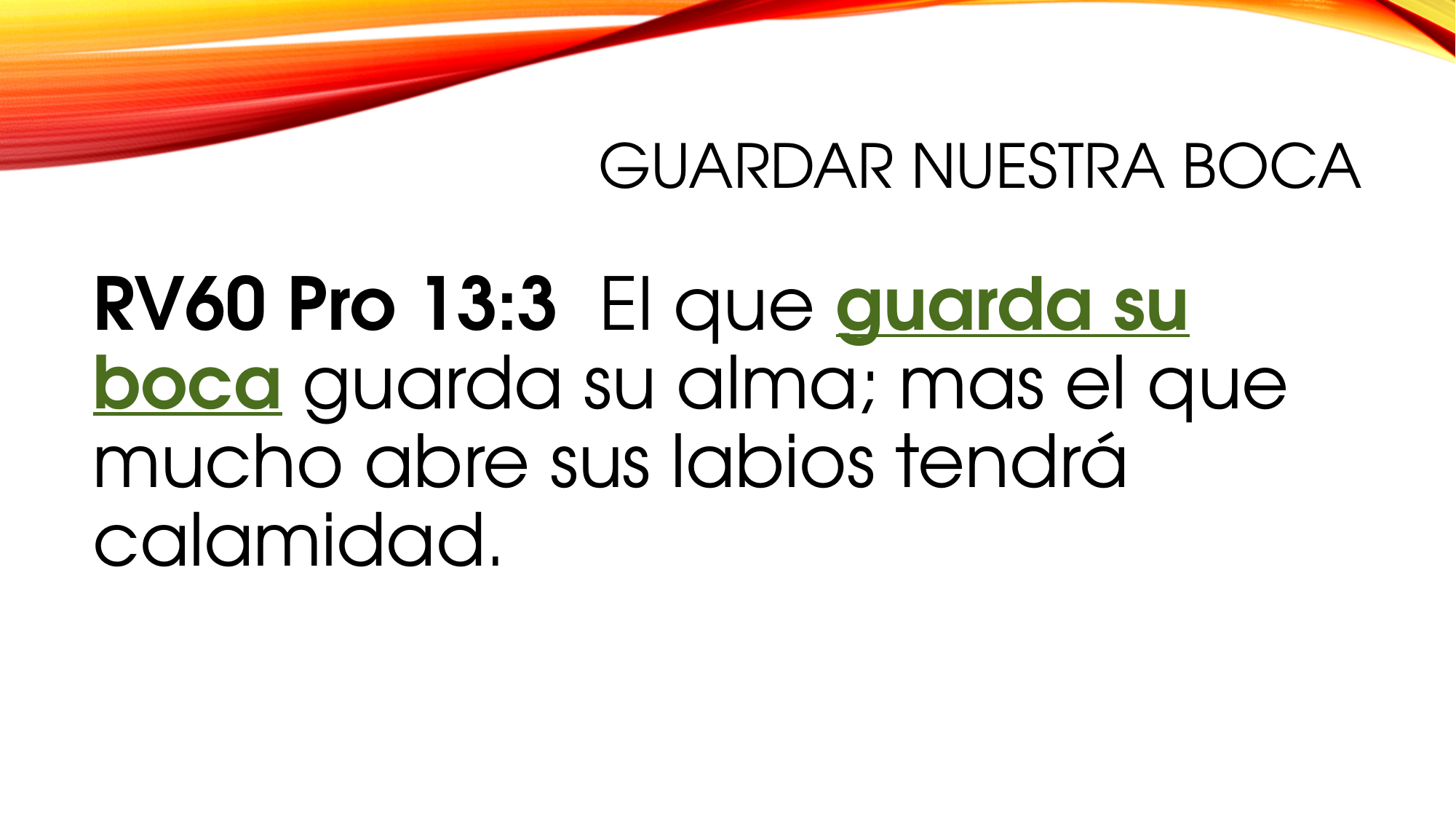

# Guardar nuestra boca
RV60 Pro 13:3  El que guarda su boca guarda su alma; mas el que mucho abre sus labios tendrá calamidad.